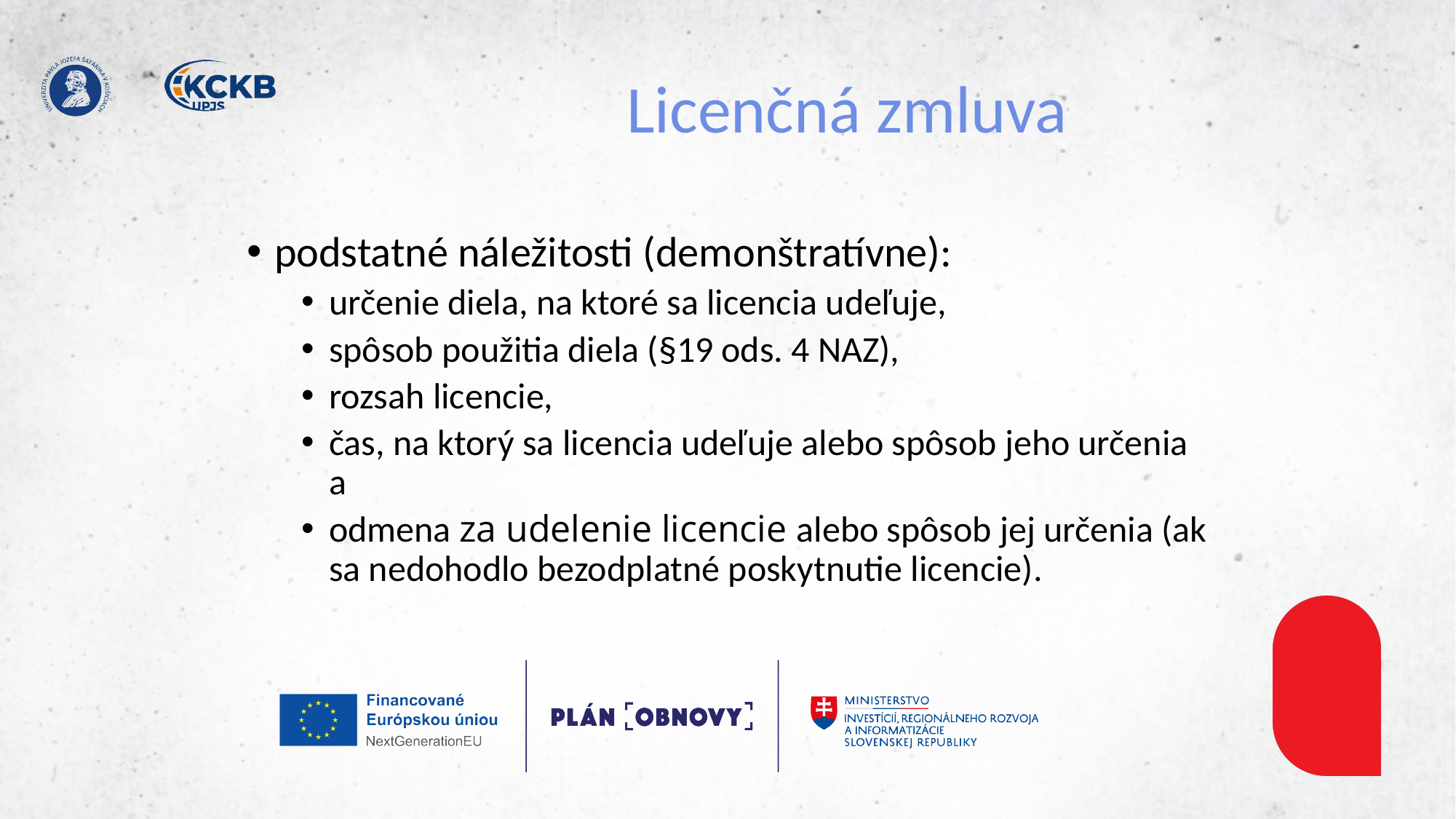

# Licenčná zmluva
podstatné náležitosti (demonštratívne):
určenie diela, na ktoré sa licencia udeľuje,
spôsob použitia diela (§19 ods. 4 NAZ),
rozsah licencie,
čas, na ktorý sa licencia udeľuje alebo spôsob jeho určenia a
odmena za udelenie licencie alebo spôsob jej určenia (ak sa nedohodlo bezodplatné poskytnutie licencie).